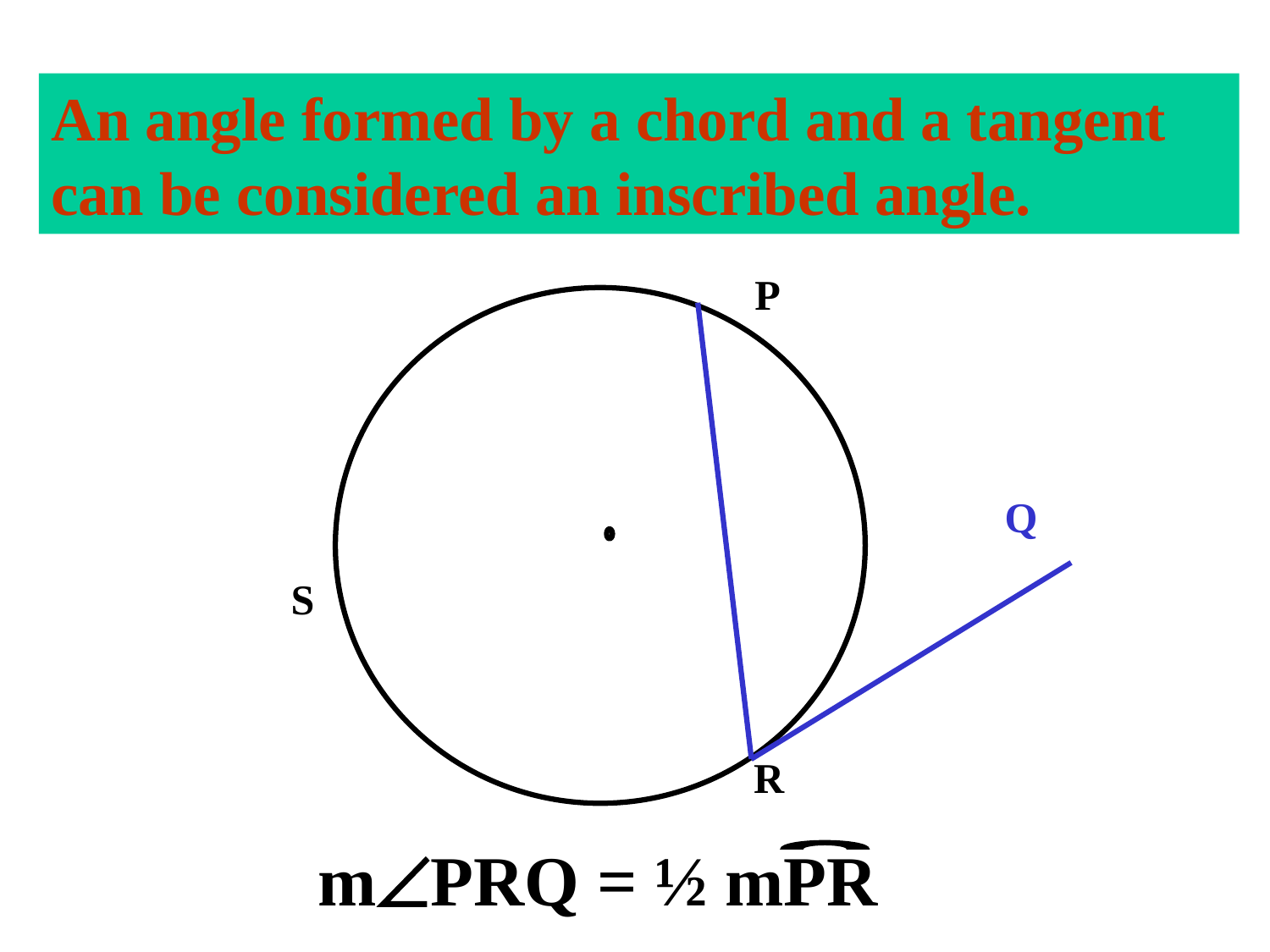

An angle formed by a chord and a tangent can be considered an inscribed angle.
P

Q

S
R
m∠PRQ = ½ mPR